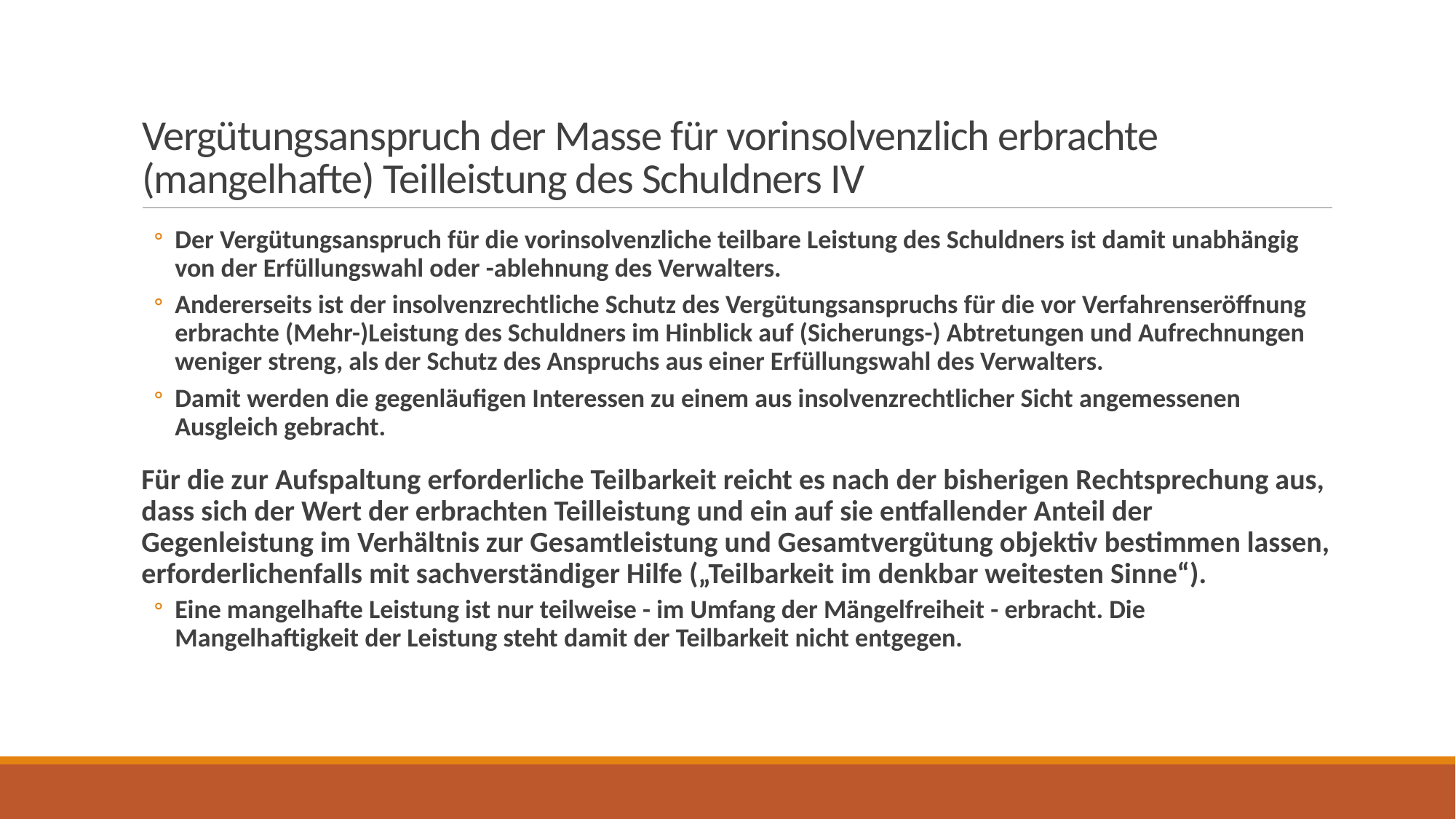

# Vergütungsanspruch der Masse für vorinsolvenzlich erbrachte (mangelhafte) Teilleistung des Schuldners IV
Der Vergütungsanspruch für die vorinsolvenzliche teilbare Leistung des Schuldners ist damit unabhängig von der Erfüllungswahl oder -ablehnung des Verwalters.
Andererseits ist der insolvenzrechtliche Schutz des Vergütungsanspruchs für die vor Verfahrenseröffnung erbrachte (Mehr-)Leistung des Schuldners im Hinblick auf (Sicherungs-) Abtretungen und Aufrechnungen weniger streng, als der Schutz des Anspruchs aus einer Erfüllungswahl des Verwalters.
Damit werden die gegenläufigen Interessen zu einem aus insolvenzrechtlicher Sicht angemessenen Ausgleich gebracht.
Für die zur Aufspaltung erforderliche Teilbarkeit reicht es nach der bisherigen Rechtsprechung aus, dass sich der Wert der erbrachten Teilleistung und ein auf sie entfallender Anteil der Gegenleistung im Verhältnis zur Gesamtleistung und Gesamtvergütung objektiv bestimmen lassen, erforderlichenfalls mit sachverständiger Hilfe („Teilbarkeit im denkbar weitesten Sinne“).
Eine mangelhafte Leistung ist nur teilweise - im Umfang der Mängelfreiheit - erbracht. Die Mangelhaftigkeit der Leistung steht damit der Teilbarkeit nicht entgegen.